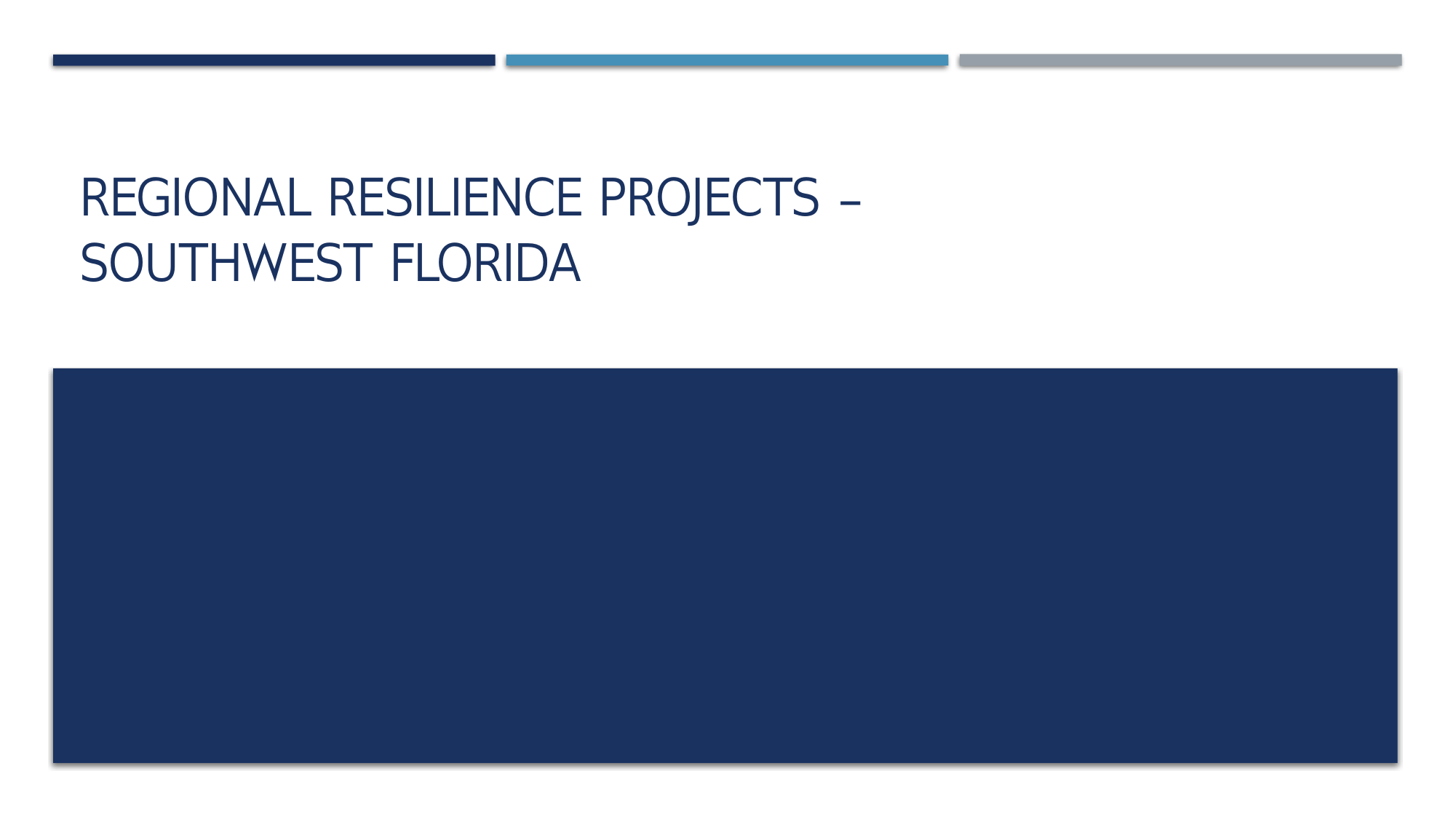

# Regional Resilience Projects – Southwest Florida